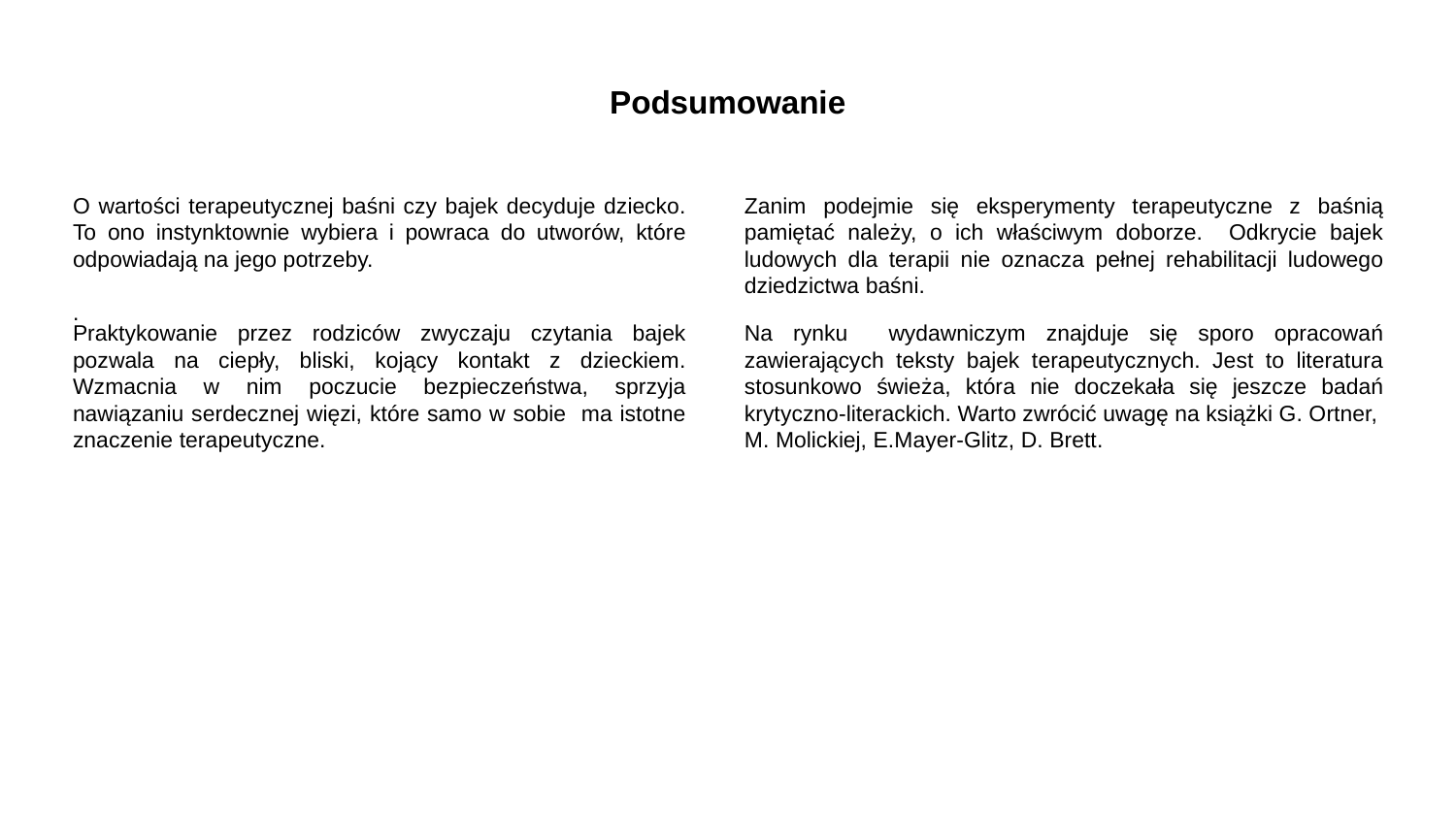

Podsumowanie
O wartości terapeutycznej baśni czy bajek decyduje dziecko. To ono instynktownie wybiera i powraca do utworów, które odpowiadają na jego potrzeby.

.
Zanim podejmie się eksperymenty terapeutyczne z baśnią pamiętać należy, o ich właściwym doborze.  Odkrycie bajek ludowych dla terapii nie oznacza pełnej rehabilitacji ludowego dziedzictwa baśni.
Praktykowanie przez rodziców zwyczaju czytania bajek pozwala na ciepły, bliski, kojący kontakt z dzieckiem. Wzmacnia w nim poczucie bezpieczeństwa, sprzyja nawiązaniu serdecznej więzi, które samo w sobie  ma istotne znaczenie terapeutyczne.
Na rynku  wydawniczym znajduje się sporo opracowań zawierających teksty bajek terapeutycznych. Jest to literatura stosunkowo świeża, która nie doczekała się jeszcze badań krytyczno-literackich. Warto zwrócić uwagę na książki G. Ortner,
M. Molickiej, E.Mayer-Glitz, D. Brett.